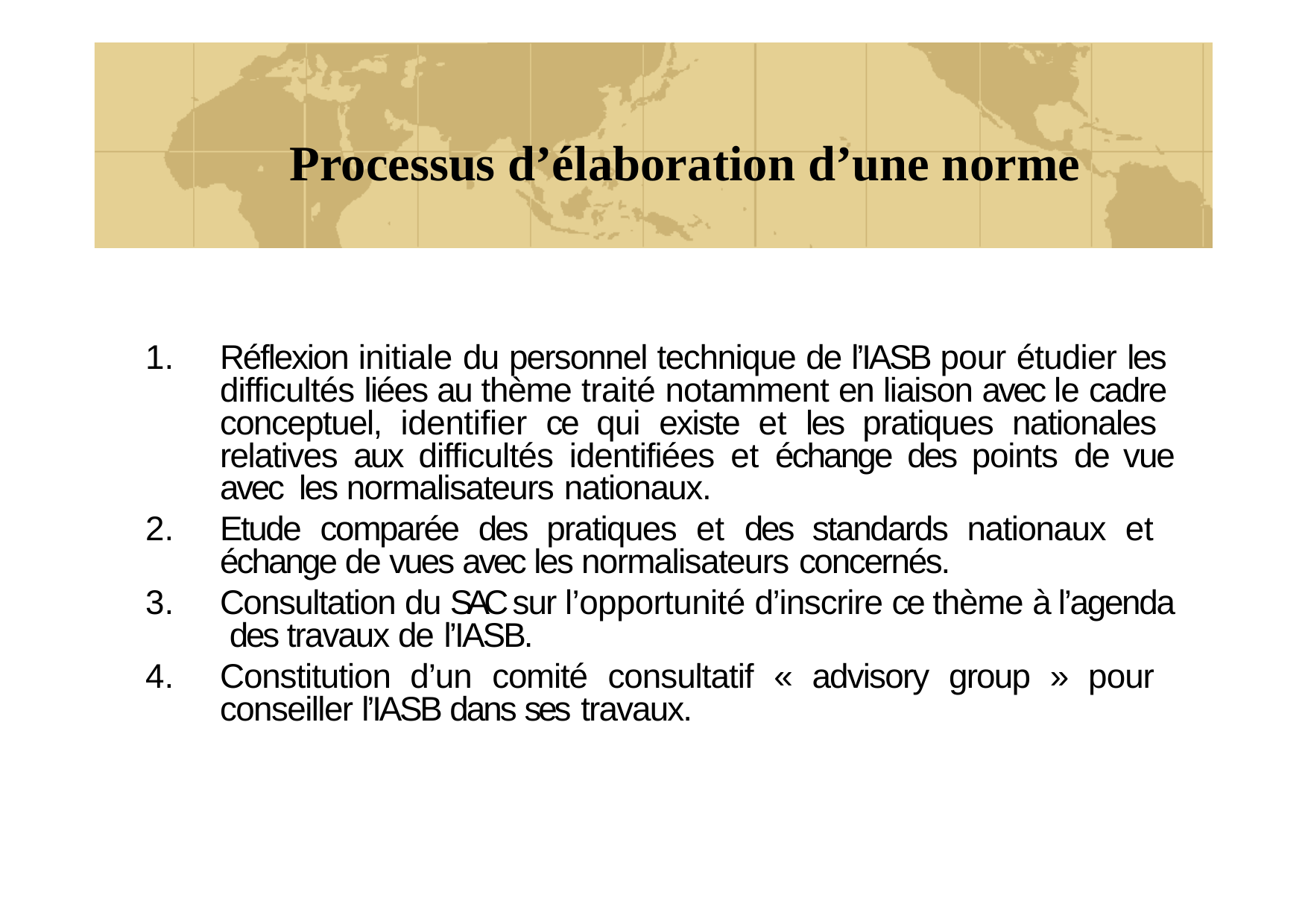

# Processus d’élaboration d’une norme
Réflexion initiale du personnel technique de l’IASB pour étudier les  difficultés liées au thème traité notamment en liaison avec le cadre  conceptuel, identifier ce qui existe et les pratiques nationales  relatives aux difficultés identifiées et échange des points de vue avec  les normalisateurs nationaux.
Etude comparée des pratiques et des standards nationaux et  échange de vues avec les normalisateurs concernés.
Consultation du SAC sur l’opportunité d’inscrire ce thème à l’agenda  des travaux de l’IASB.
Constitution d’un comité consultatif « advisory group » pour  conseiller l’IASB dans ses travaux.

34